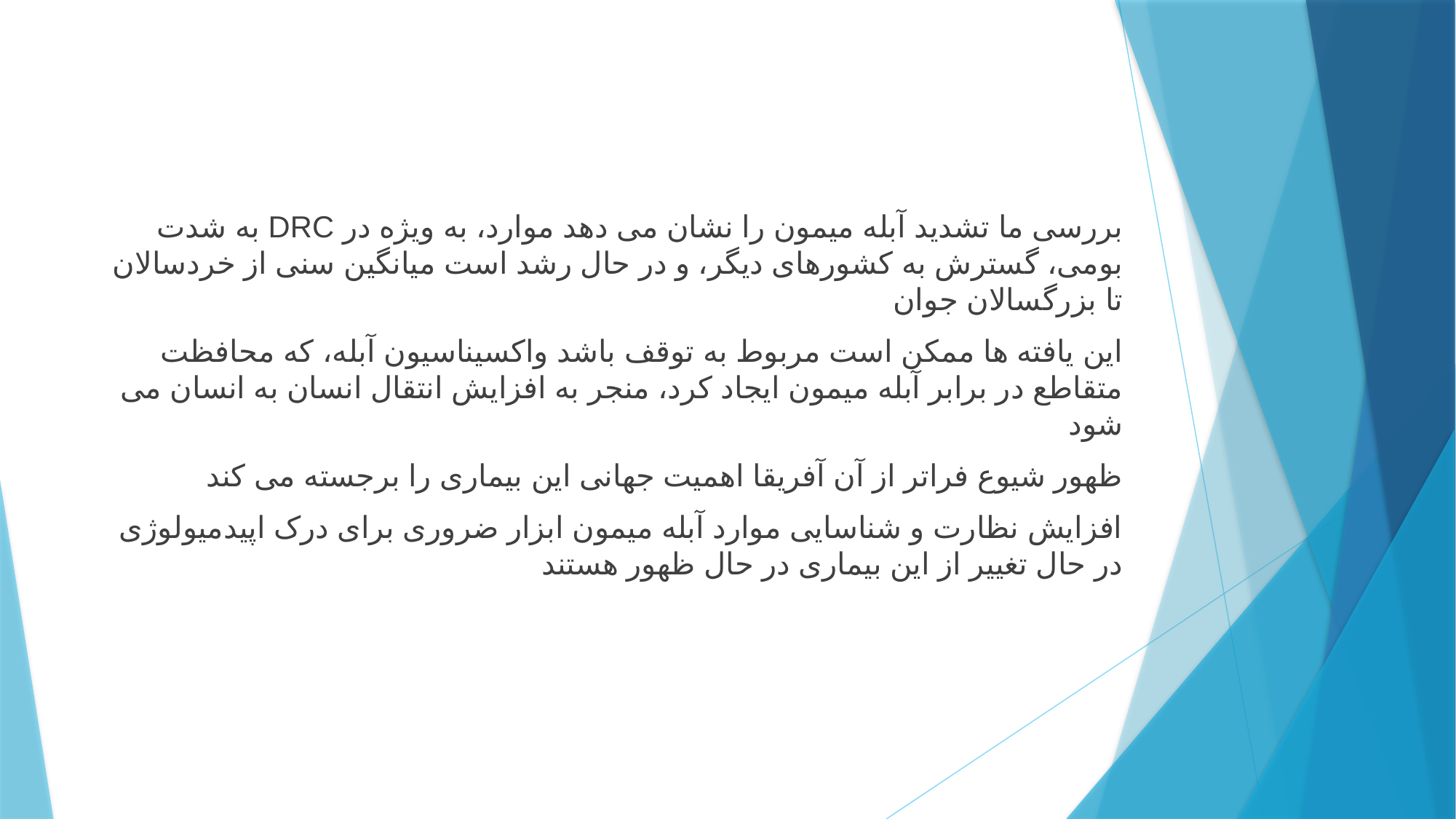

بررسی ما تشدید آبله میمون را نشان می دهد موارد، به ویژه در DRC به شدت بومی، گسترش به کشورهای دیگر، و در حال رشد است میانگین سنی از خردسالان تا بزرگسالان جوان
این یافته ها ممکن است مربوط به توقف باشد واکسیناسیون آبله، که محافظت متقاطع در برابر آبله میمون ایجاد کرد، منجر به افزایش انتقال انسان به انسان می شود
ظهور شیوع فراتر از آن آفریقا اهمیت جهانی این بیماری را برجسته می کند
افزایش نظارت و شناسایی موارد آبله میمون ابزار ضروری برای درک اپیدمیولوژی در حال تغییر از این بیماری در حال ظهور هستند